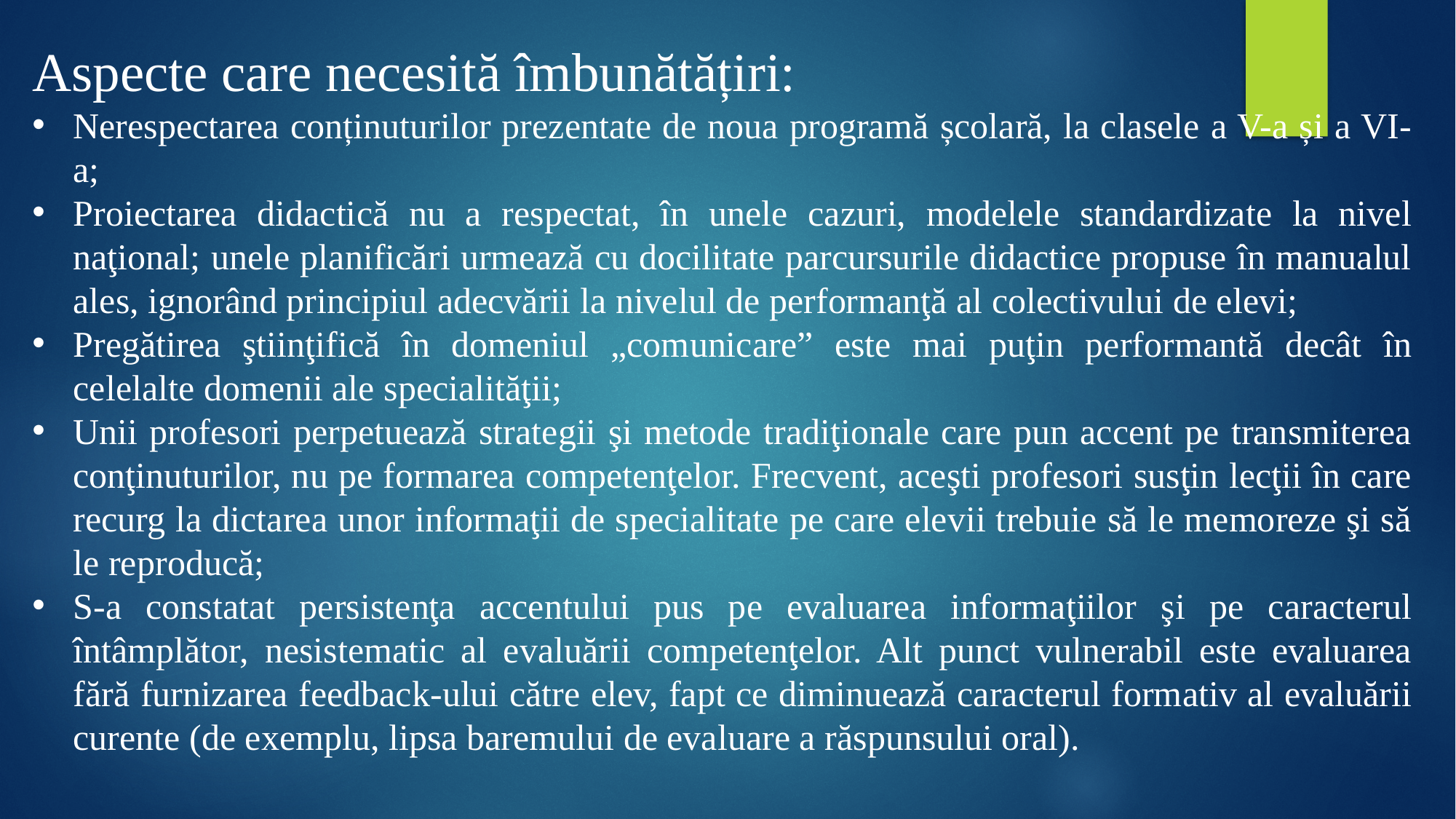

Aspecte care necesită îmbunătățiri:
Nerespectarea conținuturilor prezentate de noua programă școlară, la clasele a V-a și a VI-a;
Proiectarea didactică nu a respectat, în unele cazuri, modelele standardizate la nivel naţional; unele planificări urmează cu docilitate parcursurile didactice propuse în manualul ales, ignorând principiul adecvării la nivelul de performanţă al colectivului de elevi;
Pregătirea ştiinţifică în domeniul „comunicare” este mai puţin performantă decât în celelalte domenii ale specialităţii;
Unii profesori perpetuează strategii şi metode tradiţionale care pun accent pe transmiterea conţinuturilor, nu pe formarea competenţelor. Frecvent, aceşti profesori susţin lecţii în care recurg la dictarea unor informaţii de specialitate pe care elevii trebuie să le memoreze şi să le reproducă;
S-a constatat persistenţa accentului pus pe evaluarea informaţiilor şi pe caracterul întâmplător, nesistematic al evaluării competenţelor. Alt punct vulnerabil este evaluarea fără furnizarea feedback-ului către elev, fapt ce diminuează caracterul formativ al evaluării curente (de exemplu, lipsa baremului de evaluare a răspunsului oral).